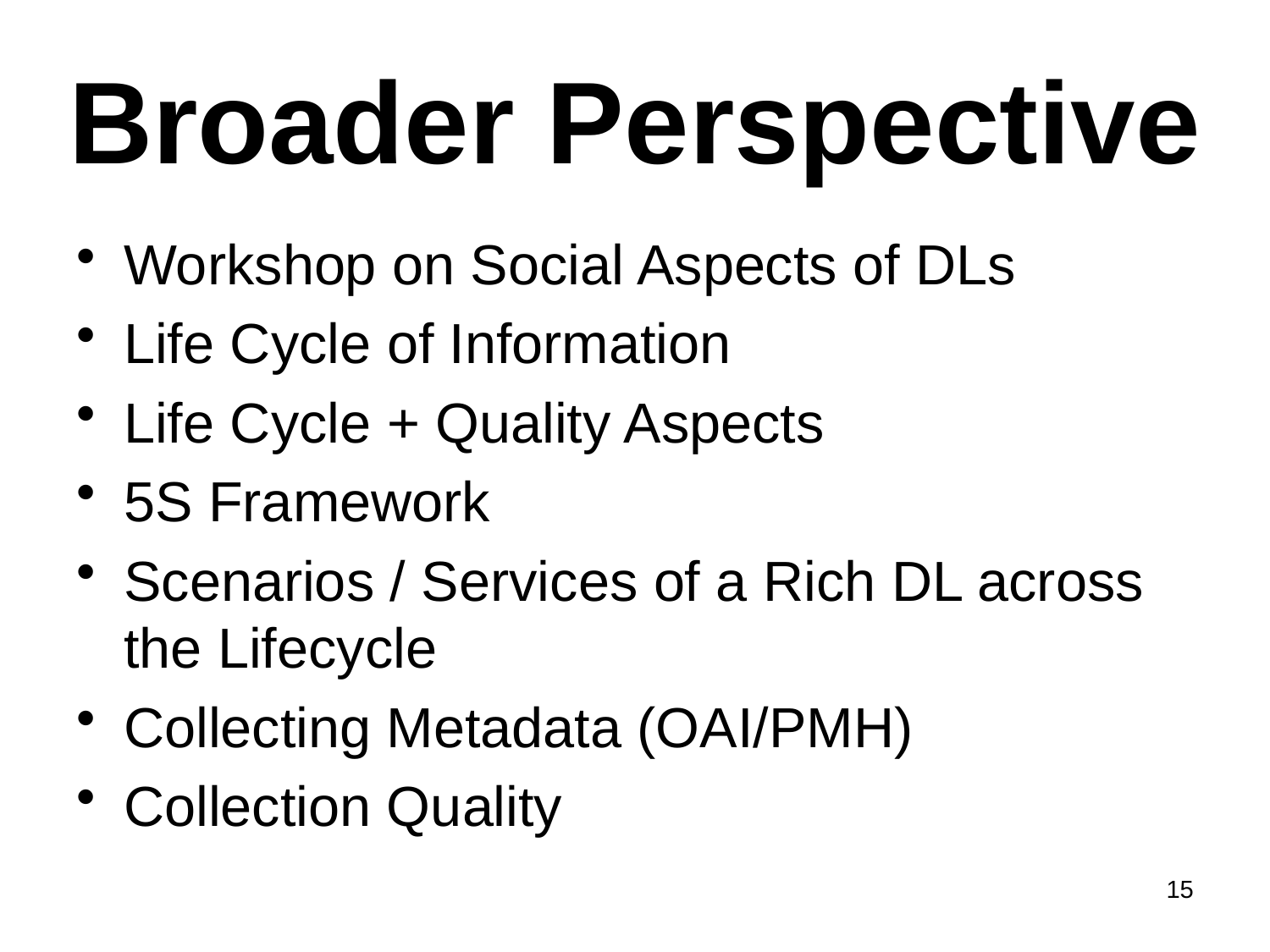

# Broader Perspective
Workshop on Social Aspects of DLs
Life Cycle of Information
Life Cycle + Quality Aspects
5S Framework
Scenarios / Services of a Rich DL across the Lifecycle
Collecting Metadata (OAI/PMH)
Collection Quality
15